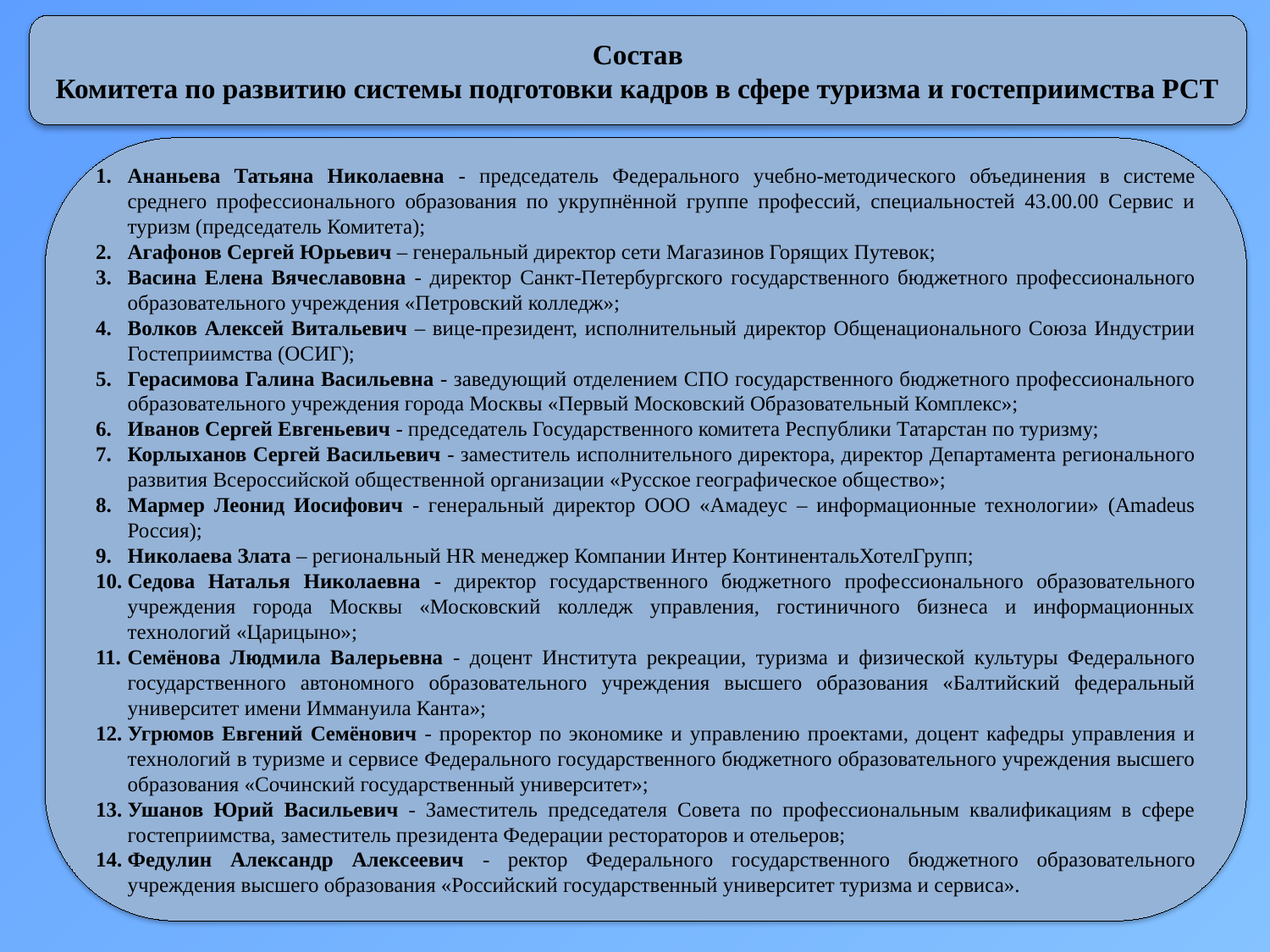

Состав
Комитета по развитию системы подготовки кадров в сфере туризма и гостеприимства РСТ
Ананьева Татьяна Николаевна - председатель Федерального учебно-методического объединения в системе среднего профессионального образования по укрупнённой группе профессий, специальностей 43.00.00 Сервис и туризм (председатель Комитета);
Агафонов Сергей Юрьевич – генеральный директор сети Магазинов Горящих Путевок;
Васина Елена Вячеславовна - директор Санкт-Петербургского государственного бюджетного профессионального образовательного учреждения «Петровский колледж»;
Волков Алексей Витальевич – вице-президент, исполнительный директор Общенационального Союза Индустрии Гостеприимства (ОСИГ);
Герасимова Галина Васильевна - заведующий отделением СПО государственного бюджетного профессионального образовательного учреждения города Москвы «Первый Московский Образовательный Комплекс»;
Иванов Сергей Евгеньевич - председатель Государственного комитета Республики Татарстан по туризму;
Корлыханов Сергей Васильевич - заместитель исполнительного директора, директор Департамента регионального развития Всероссийской общественной организации «Русское географическое общество»;
Мармер Леонид Иосифович - генеральный директор ООО «Амадеус – информационные технологии» (Amadeus Россия);
Николаева Злата – региональный HR менеджер Компании Интер КонтинентальХотелГрупп;
Седова Наталья Николаевна - директор государственного бюджетного профессионального образовательного учреждения города Москвы «Московский колледж управления, гостиничного бизнеса и информационных технологий «Царицыно»;
Семёнова Людмила Валерьевна - доцент Института рекреации, туризма и физической культуры Федерального государственного автономного образовательного учреждения высшего образования «Балтийский федеральный университет имени Иммануила Канта»;
Угрюмов Евгений Семёнович - проректор по экономике и управлению проектами, доцент кафедры управления и технологий в туризме и сервисе Федерального государственного бюджетного образовательного учреждения высшего образования «Сочинский государственный университет»;
Ушанов Юрий Васильевич - Заместитель председателя Совета по профессиональным квалификациям в сфере гостеприимства, заместитель президента Федерации рестораторов и отельеров;
Федулин Александр Алексеевич - ректор Федерального государственного бюджетного образовательного учреждения высшего образования «Российский государственный университет туризма и сервиса».